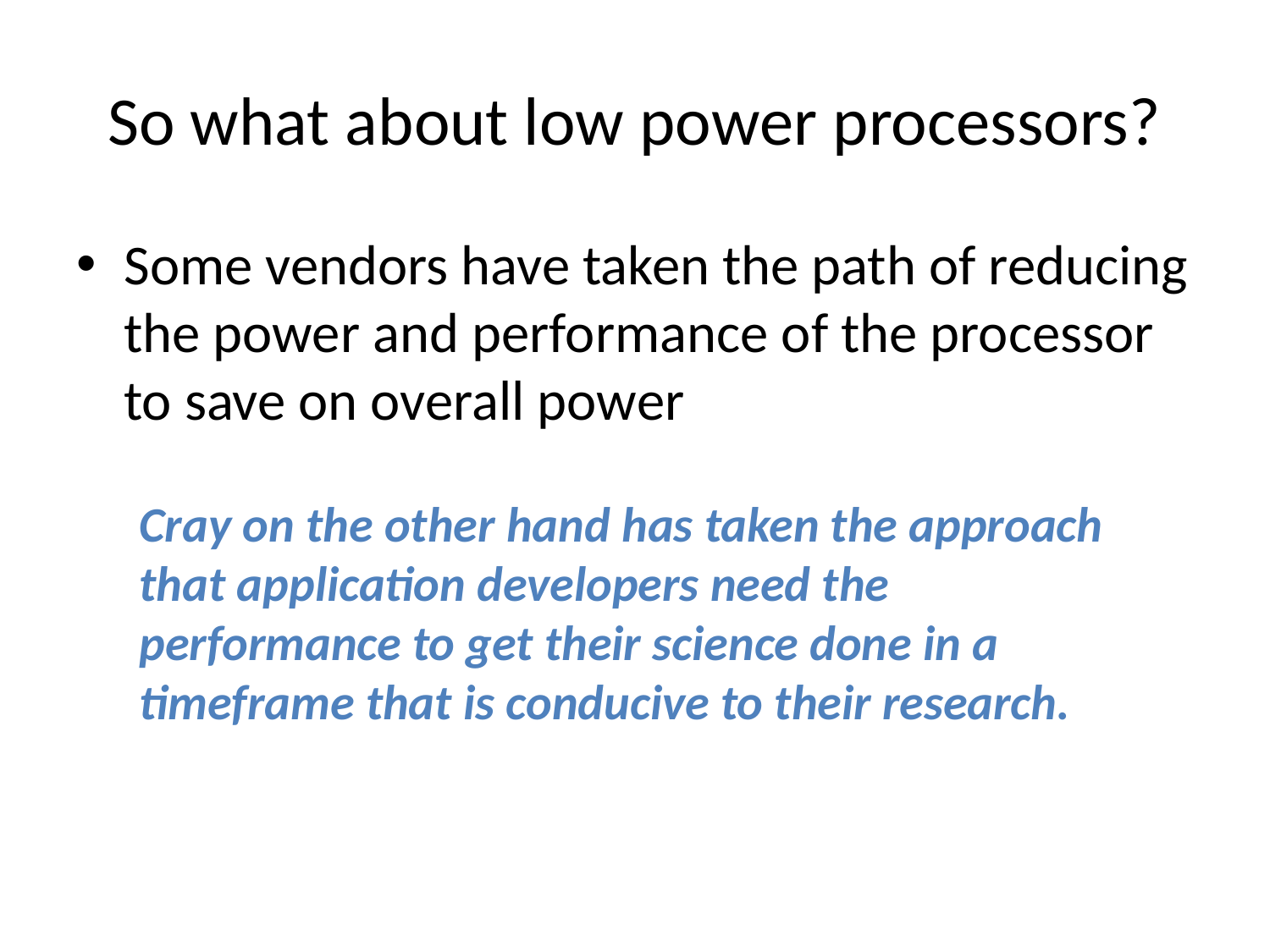

# So what about low power processors?
Some vendors have taken the path of reducing the power and performance of the processor to save on overall power

Cray on the other hand has taken the approach that application developers need the performance to get their science done in a timeframe that is conducive to their research.